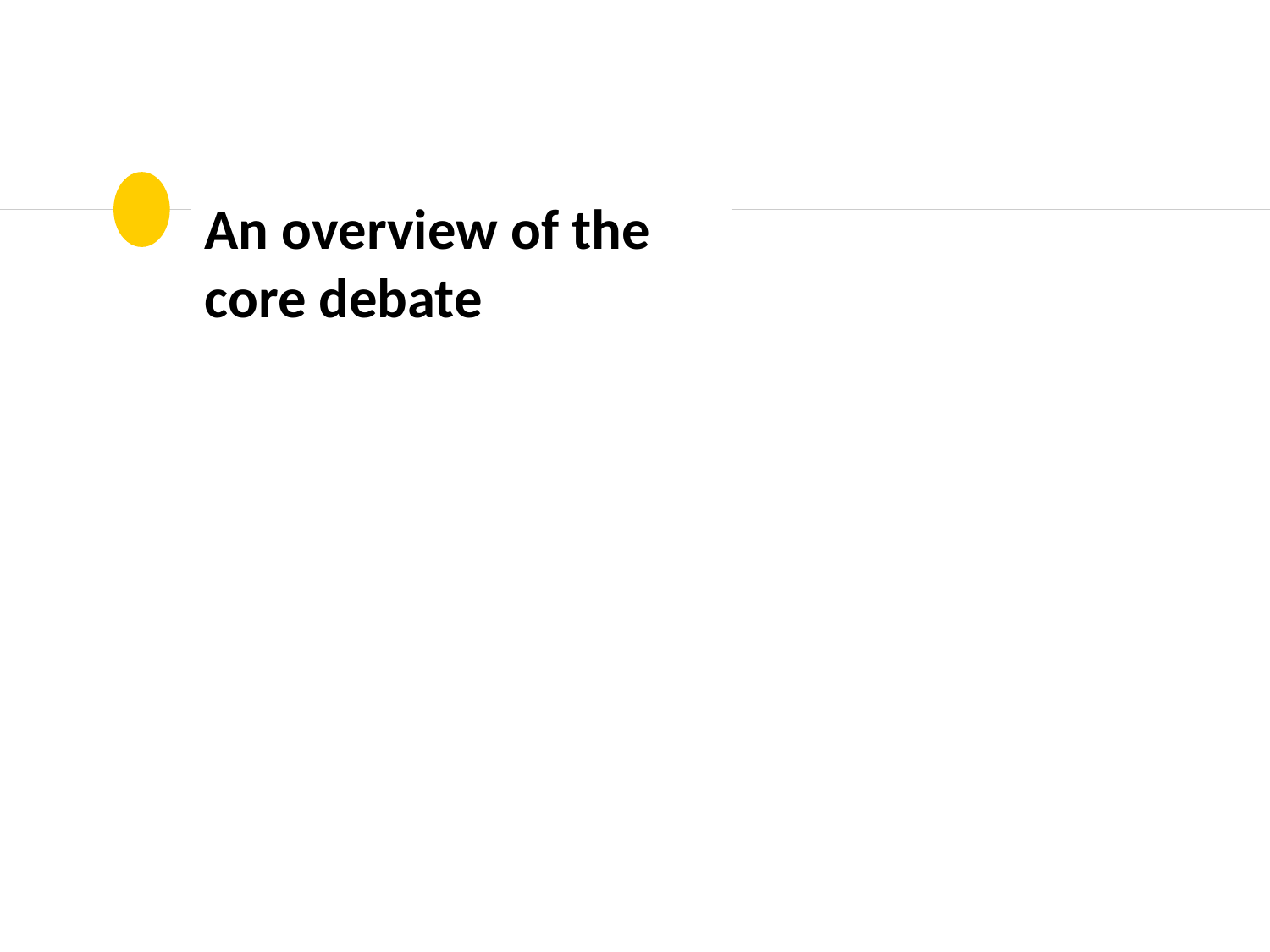

# An overview of the core debate